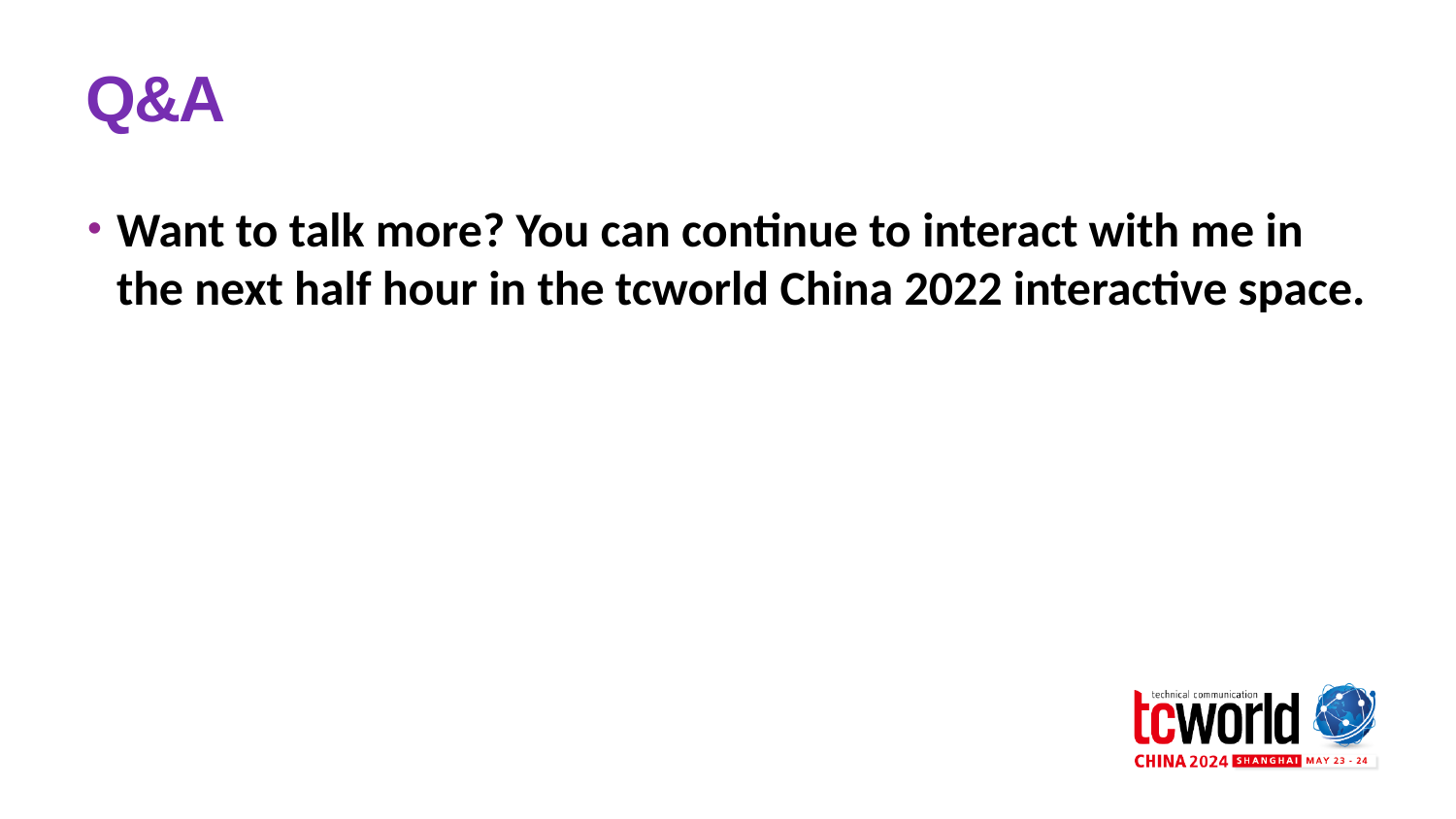

# Q&A
Want to talk more? You can continue to interact with me in the next half hour in the tcworld China 2022 interactive space.